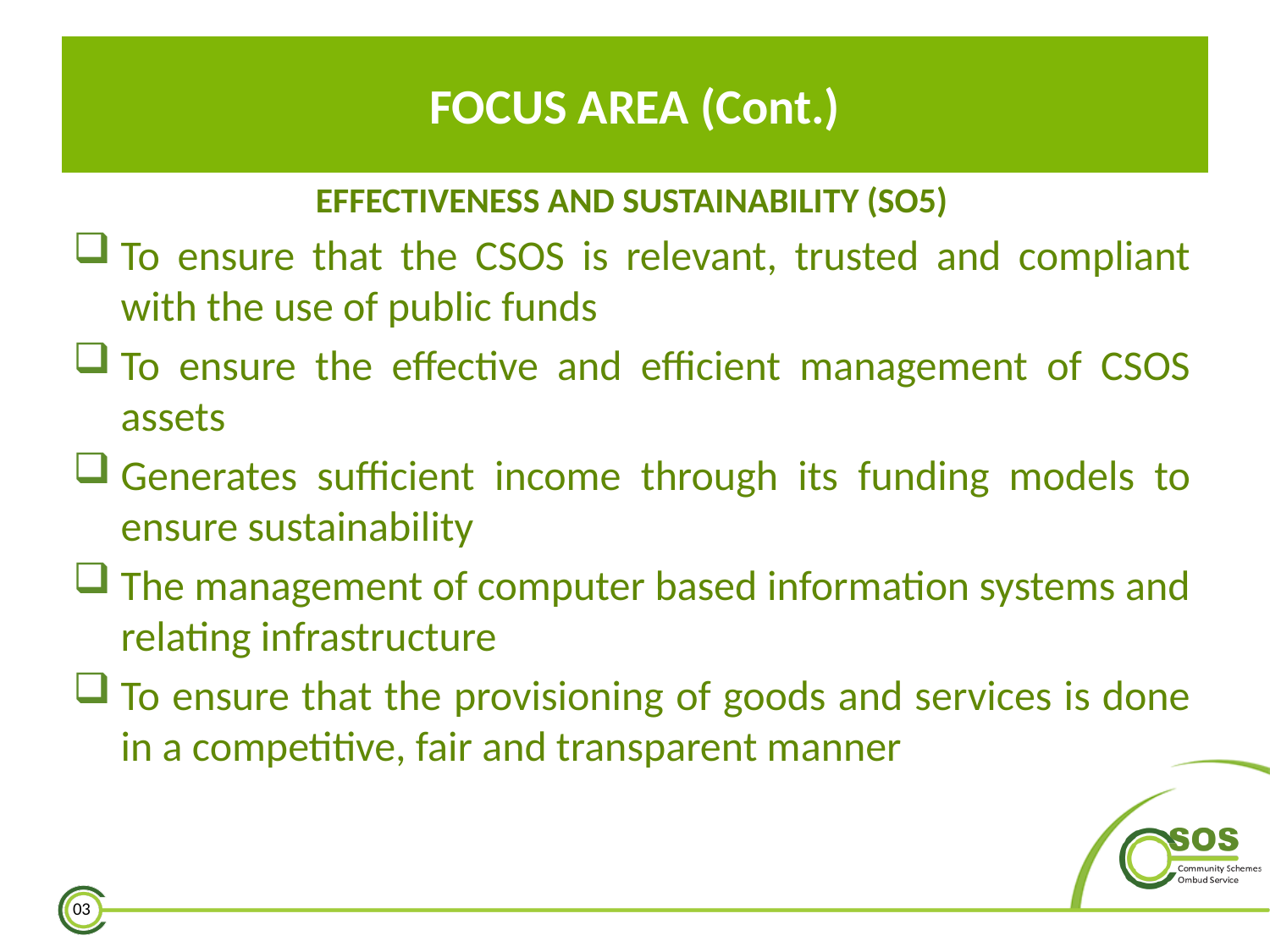

# WHAT IS A COMMUNITY SCHEME?
FOCUS AREA (Cont.)
EFFECTIVENESS AND SUSTAINABILITY (SO5)
To ensure that the CSOS is relevant, trusted and compliant with the use of public funds
To ensure the effective and efficient management of CSOS assets
Generates sufficient income through its funding models to ensure sustainability
The management of computer based information systems and relating infrastructure
To ensure that the provisioning of goods and services is done in a competitive, fair and transparent manner

03